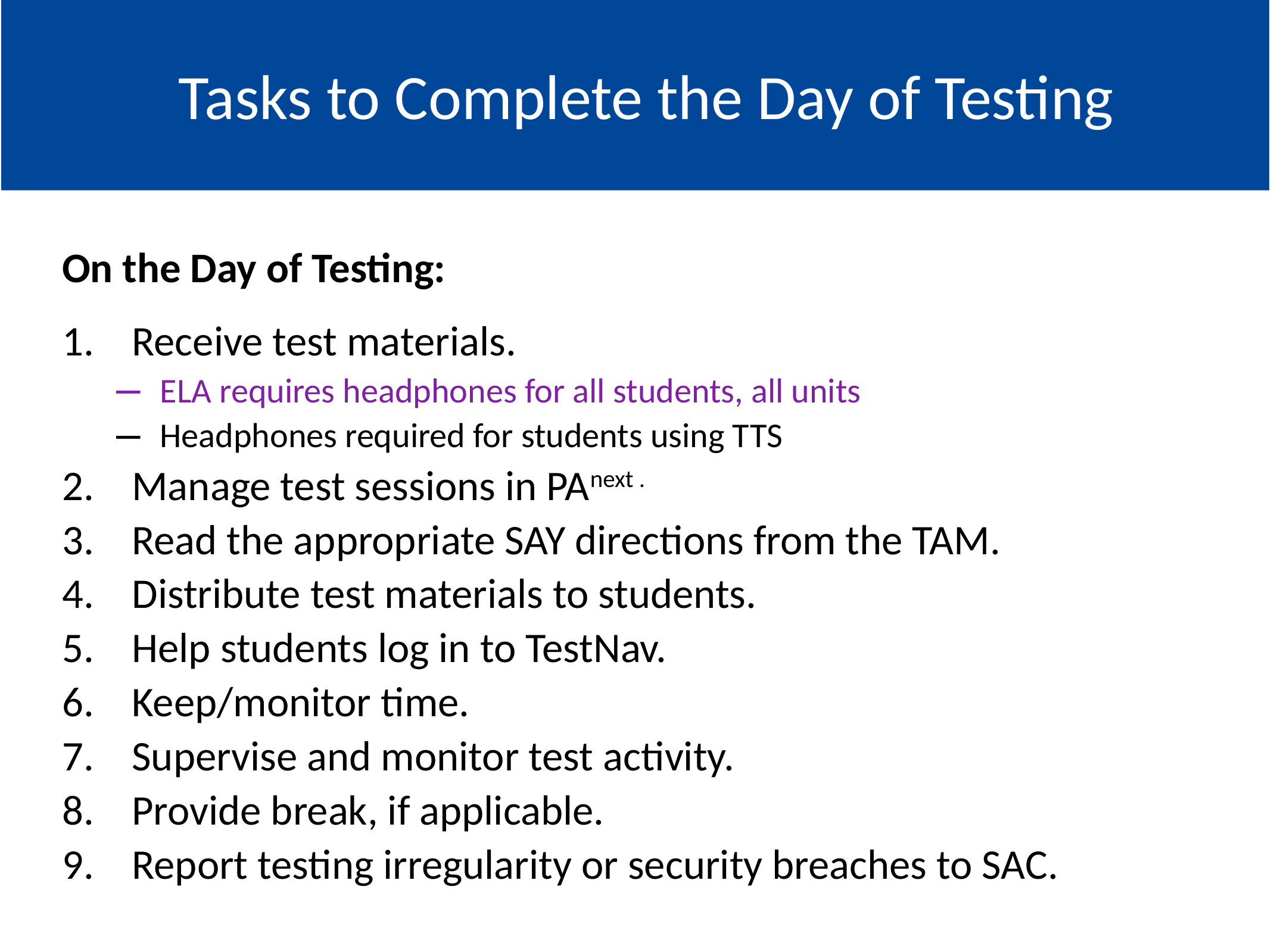

#
Go to: Topics
Tasks to Complete the Day of Testing
On the Day of Testing:

Receive test materials.
ELA requires headphones for all students, all units
Headphones required for students using TTS
Manage test sessions in PAnext .
Read the appropriate SAY directions from the TAM.
Distribute test materials to students.
Help students log in to TestNav.
Keep/monitor time.
Supervise and monitor test activity.
Provide break, if applicable.
Report testing irregularity or security breaches to SAC.